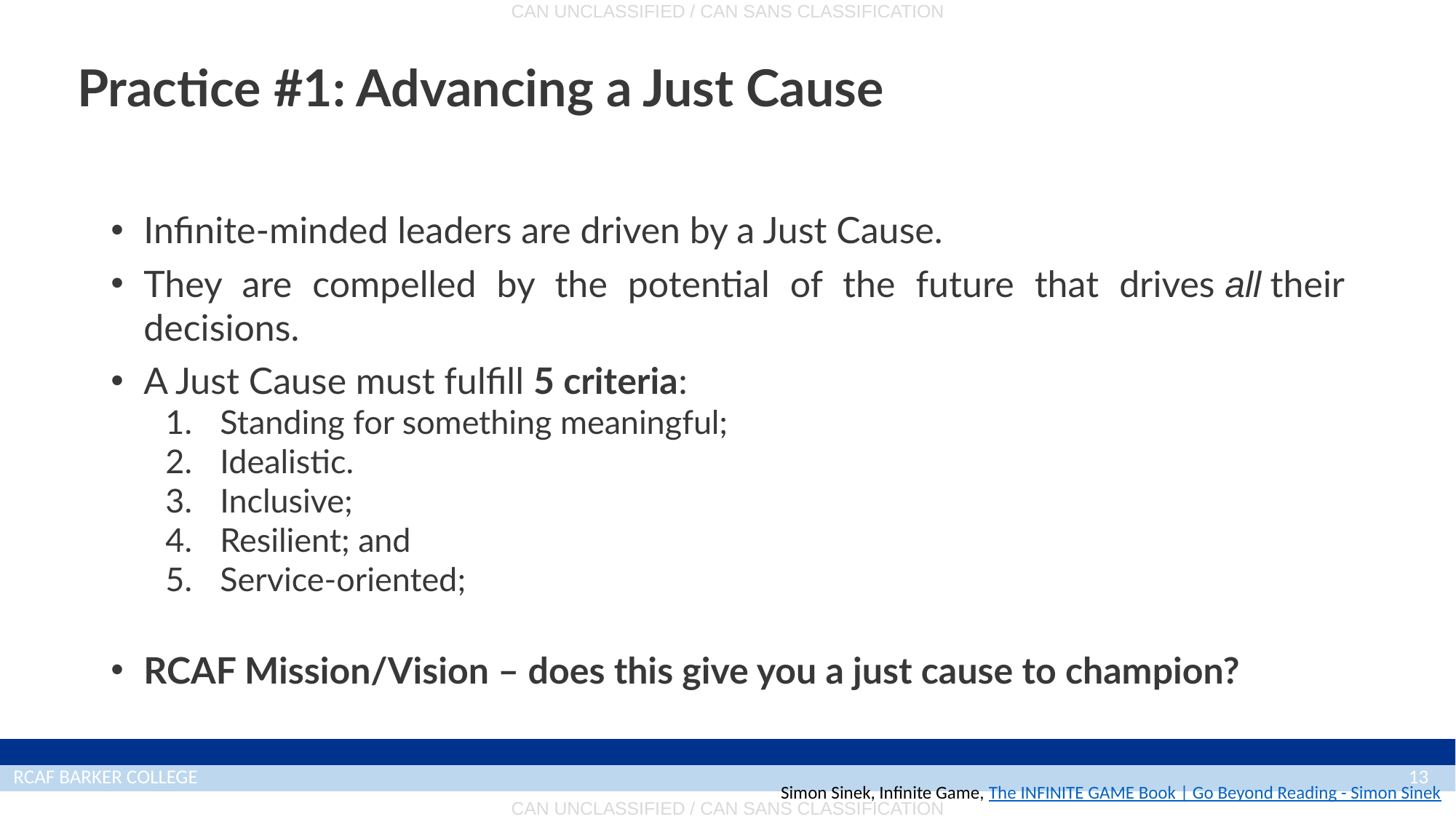

# Practice #1: Advancing a Just Cause
Infinite-minded leaders are driven by a Just Cause.
They are compelled by the potential of the future that drives all their decisions.
A Just Cause must fulfill 5 criteria:
Standing for something meaningful;
Idealistic.
Inclusive;
Resilient; and
Service-oriented;

RCAF Mission/Vision – does this give you a just cause to champion?

Simon Sinek, Infinite Game, The INFINITE GAME Book | Go Beyond Reading - Simon Sinek